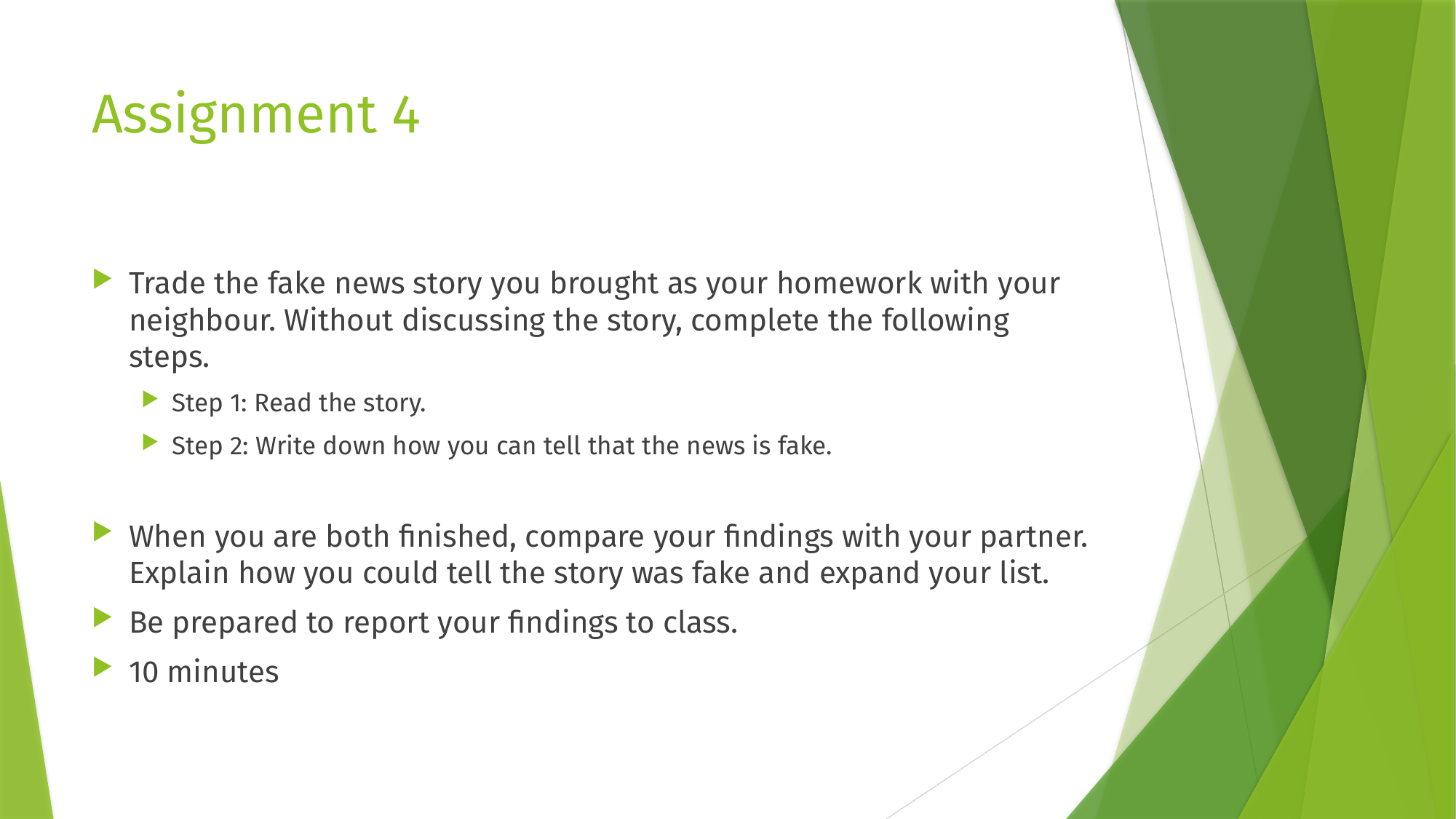

# Assignment 4
Trade the fake news story you brought as your homework with your neighbour. Without discussing the story, complete the following steps.
Step 1: Read the story.
Step 2: Write down how you can tell that the news is fake.

When you are both finished, compare your findings with your partner. Explain how you could tell the story was fake and expand your list.
Be prepared to report your findings to class.
10 minutes